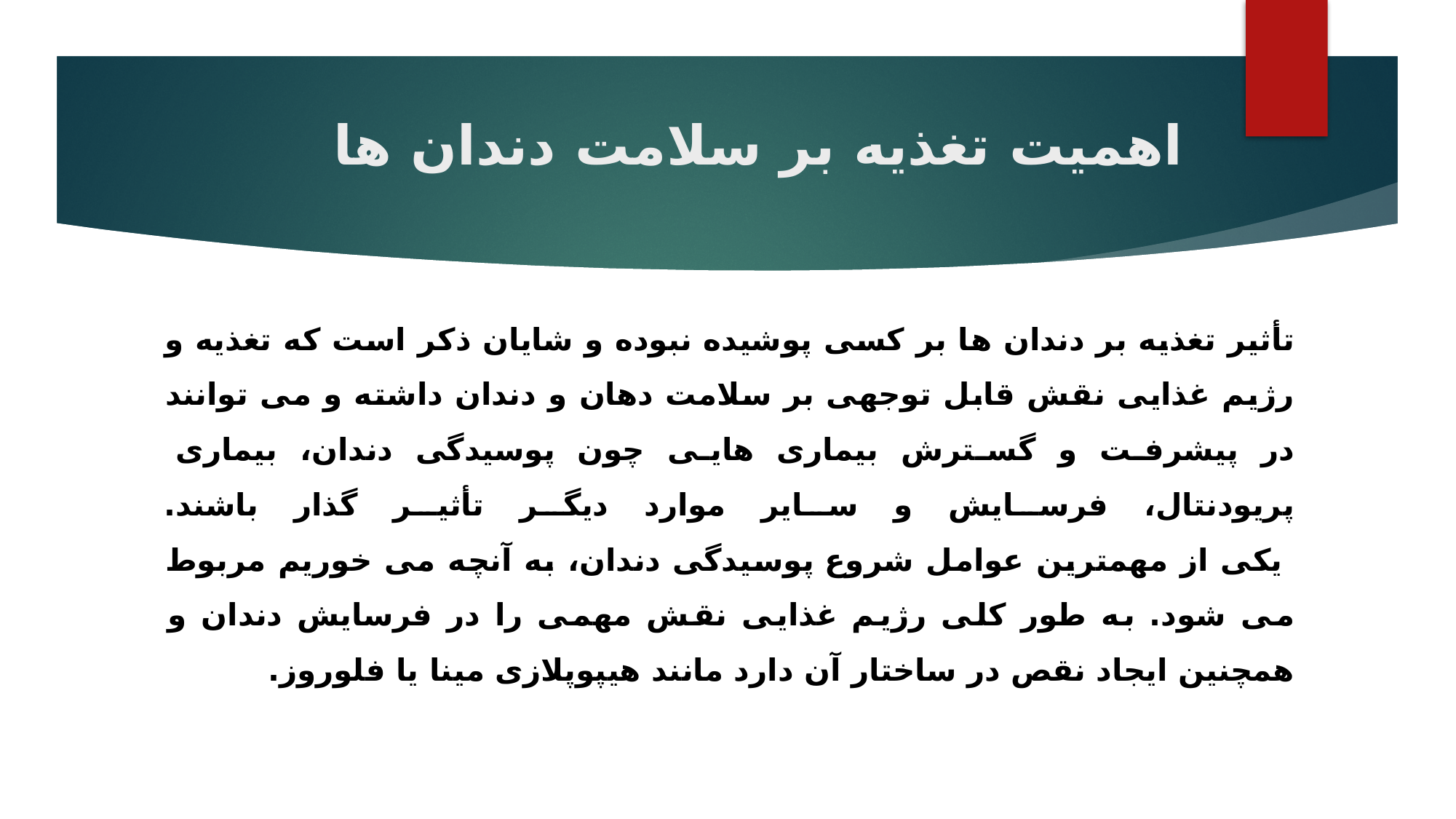

# اهمیت تغذیه بر سلامت دندان ها
تأثیر تغذیه بر دندان ها بر کسی پوشیده نبوده و شایان ذکر است که تغذیه و رژیم غذایی نقش قابل توجهی بر سلامت دهان و دندان داشته و می توانند در پیشرفت و گسترش بیماری هایی چون پوسیدگی دندان، بیماری پریودنتال، فرسایش و سایر موارد دیگر تأثیر گذار باشند.
 یکی از مهمترین عوامل شروع پوسیدگی دندان، به آنچه می خوریم مربوط می شود. به طور کلی رژیم غذایی نقش مهمی را در فرسایش دندان و همچنین ایجاد نقص در ساختار آن دارد مانند هیپوپلازی مینا یا فلوروز.